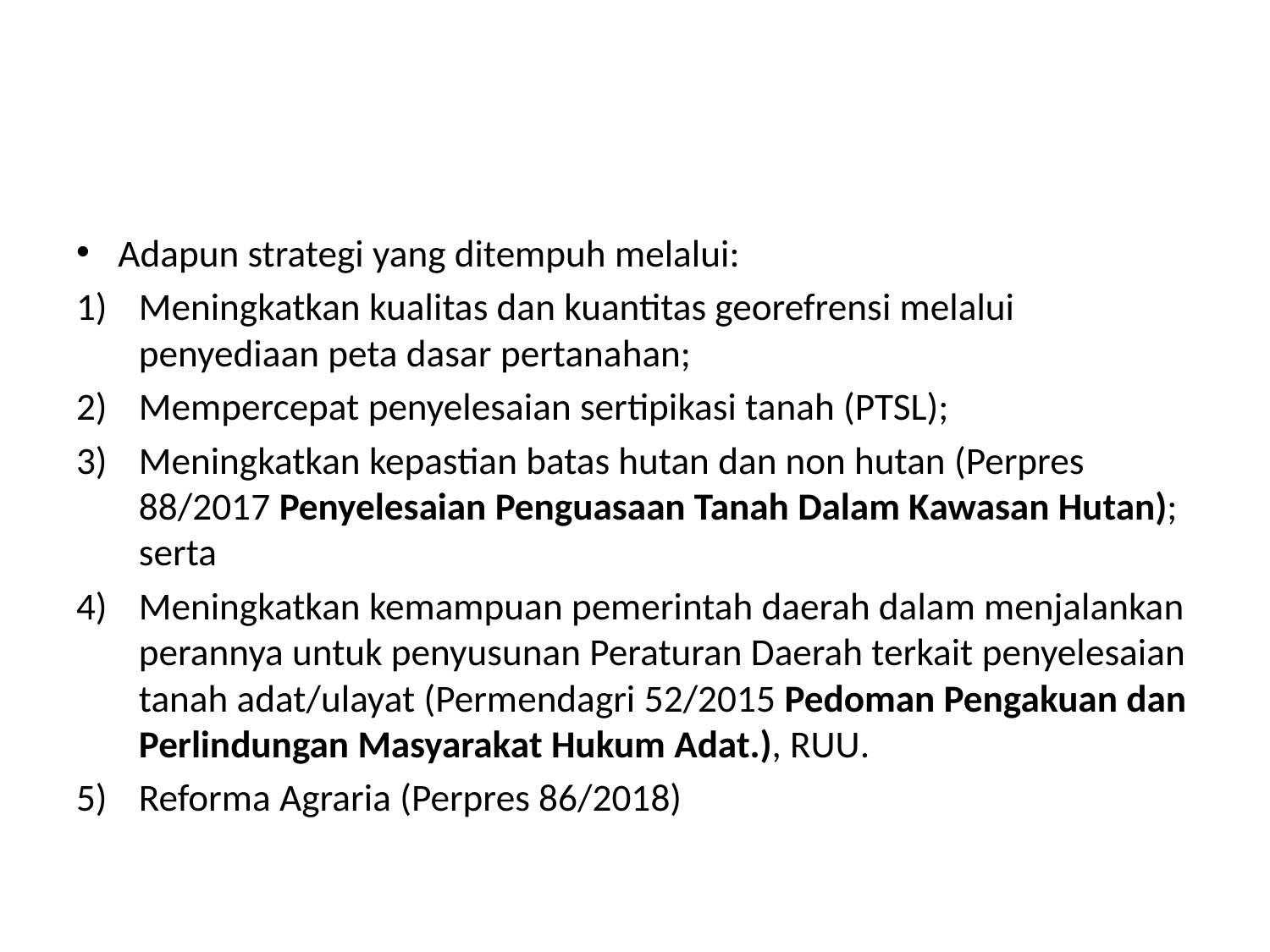

#
Adapun strategi yang ditempuh melalui:
Meningkatkan kualitas dan kuantitas georefrensi melalui penyediaan peta dasar pertanahan;
Mempercepat penyelesaian sertipikasi tanah (PTSL);
Meningkatkan kepastian batas hutan dan non hutan (Perpres 88/2017 Penyelesaian Penguasaan Tanah Dalam Kawasan Hutan); serta
Meningkatkan kemampuan pemerintah daerah dalam menjalankan perannya untuk penyusunan Peraturan Daerah terkait penyelesaian tanah adat/ulayat (Permendagri 52/2015 Pedoman Pengakuan dan Perlindungan Masyarakat Hukum Adat.), RUU.
Reforma Agraria (Perpres 86/2018)